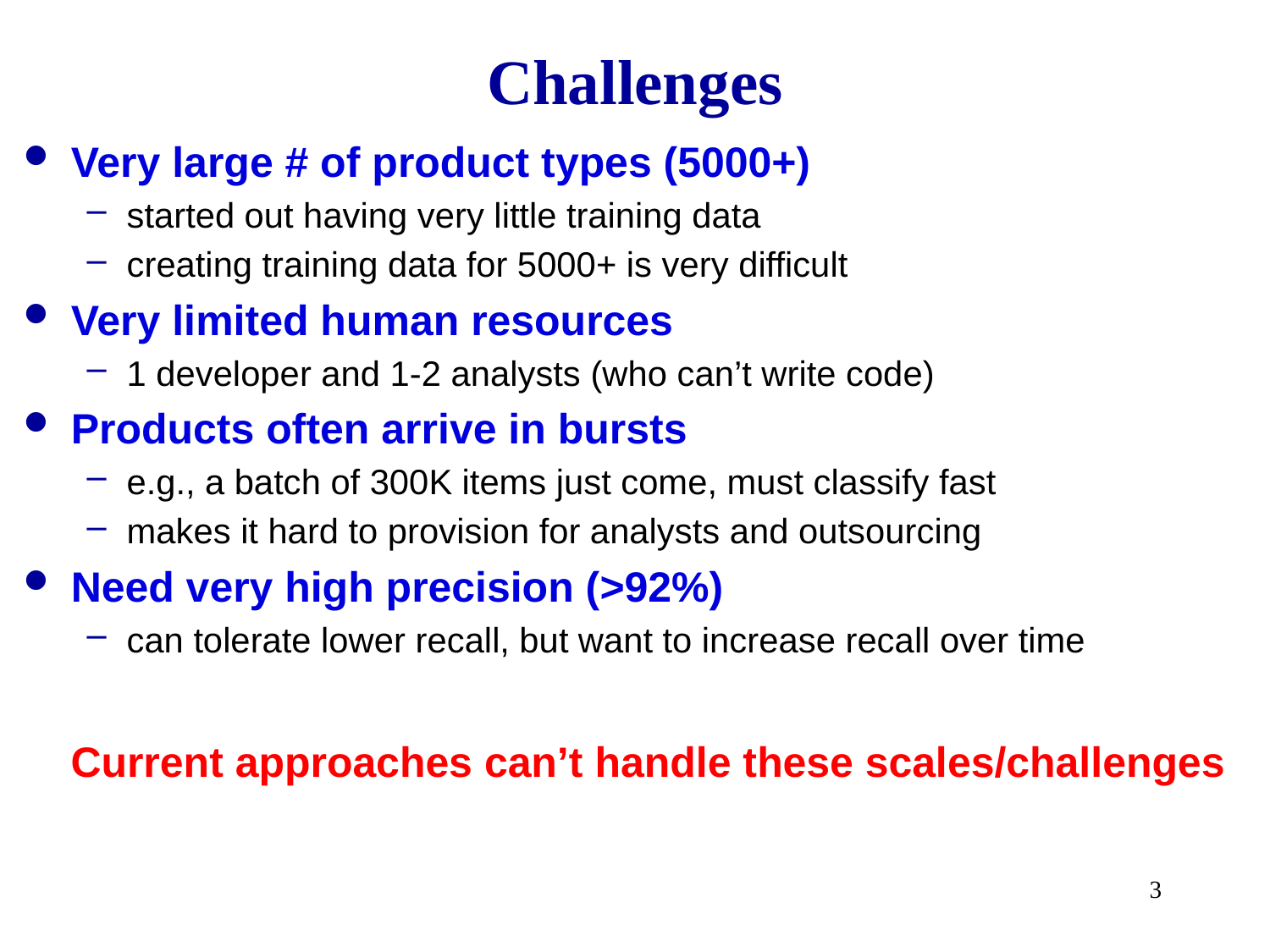

# Challenges
Very large # of product types (5000+)
started out having very little training data
creating training data for 5000+ is very difficult
Very limited human resources
1 developer and 1-2 analysts (who can’t write code)
Products often arrive in bursts
e.g., a batch of 300K items just come, must classify fast
makes it hard to provision for analysts and outsourcing
Need very high precision (>92%)
can tolerate lower recall, but want to increase recall over time

    Current approaches can’t handle these scales/challenges

3